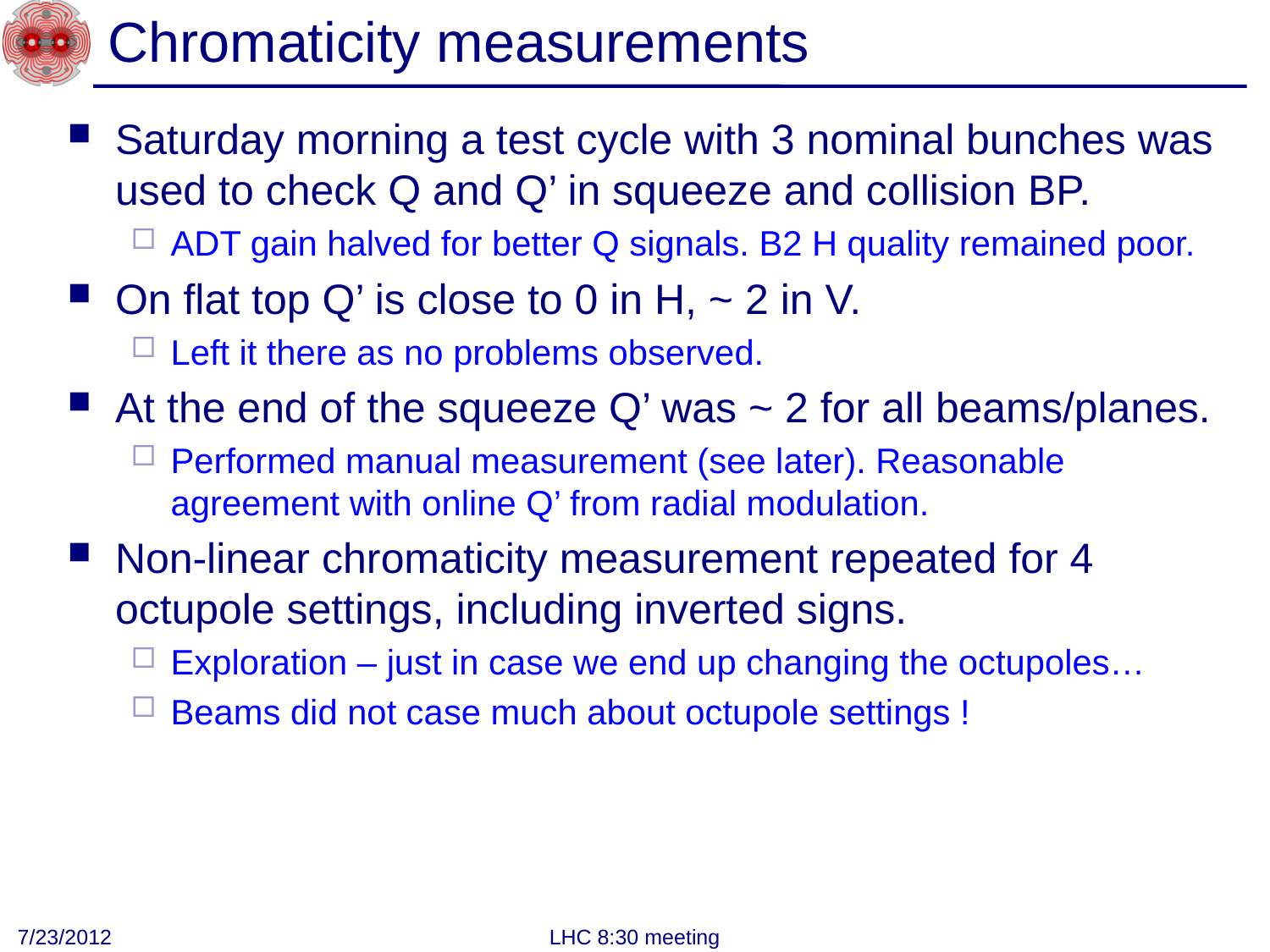

# Chromaticity measurements
Saturday morning a test cycle with 3 nominal bunches was used to check Q and Q’ in squeeze and collision BP.
ADT gain halved for better Q signals. B2 H quality remained poor.
On flat top Q’ is close to 0 in H, ~ 2 in V.
Left it there as no problems observed.
At the end of the squeeze Q’ was ~ 2 for all beams/planes.
Performed manual measurement (see later). Reasonable agreement with online Q’ from radial modulation.
Non-linear chromaticity measurement repeated for 4 octupole settings, including inverted signs.
Exploration – just in case we end up changing the octupoles…
Beams did not case much about octupole settings !
7/23/2012
LHC 8:30 meeting